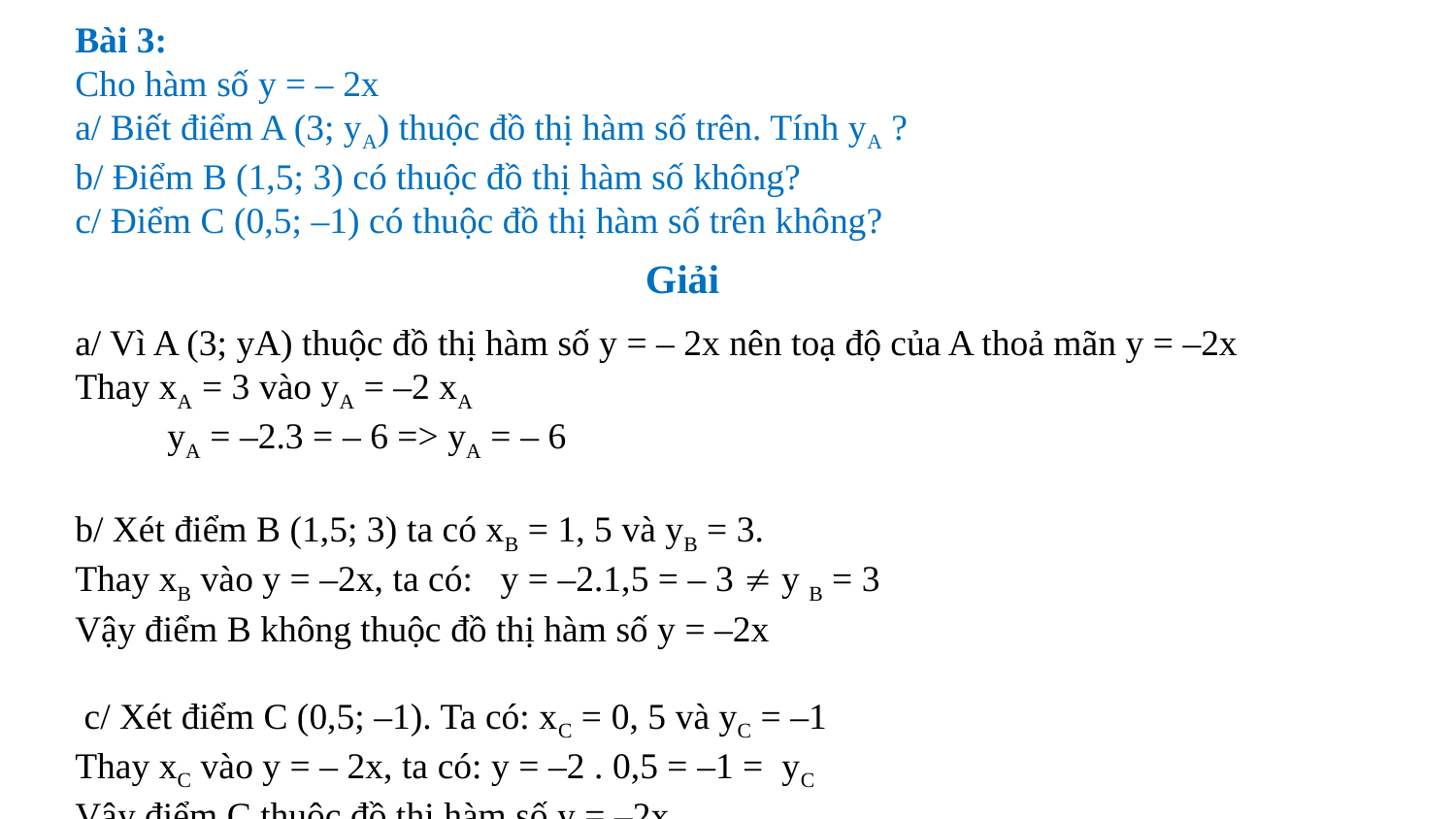

Bài 3:
Cho hàm số y = – 2x
a/ Biết điểm A (3; yA) thuộc đồ thị hàm số trên. Tính yA ?
b/ Điểm B (1,5; 3) có thuộc đồ thị hàm số không?
c/ Điểm C (0,5; –1) có thuộc đồ thị hàm số trên không?
Giải
a/ Vì A (3; yA) thuộc đồ thị hàm số y = – 2x nên toạ độ của A thoả mãn y = –2x
Thay xA = 3 vào yA = –2 xA
          yA = –2.3 = – 6 => yA = – 6

b/ Xét điểm B (1,5; 3) ta có xB = 1, 5 và yB = 3.
Thay xB vào y = –2x, ta có:   y = –2.1,5 = – 3 ≠ y B = 3
Vậy điểm B không thuộc đồ thị hàm số y = –2x

 c/ Xét điểm C (0,5; –1). Ta có: xC = 0, 5 và yC = –1
Thay xC vào y = – 2x, ta có: y = –2 . 0,5 = –1 =  yC
Vậy điểm C thuộc đồ thị hàm số y = –2x